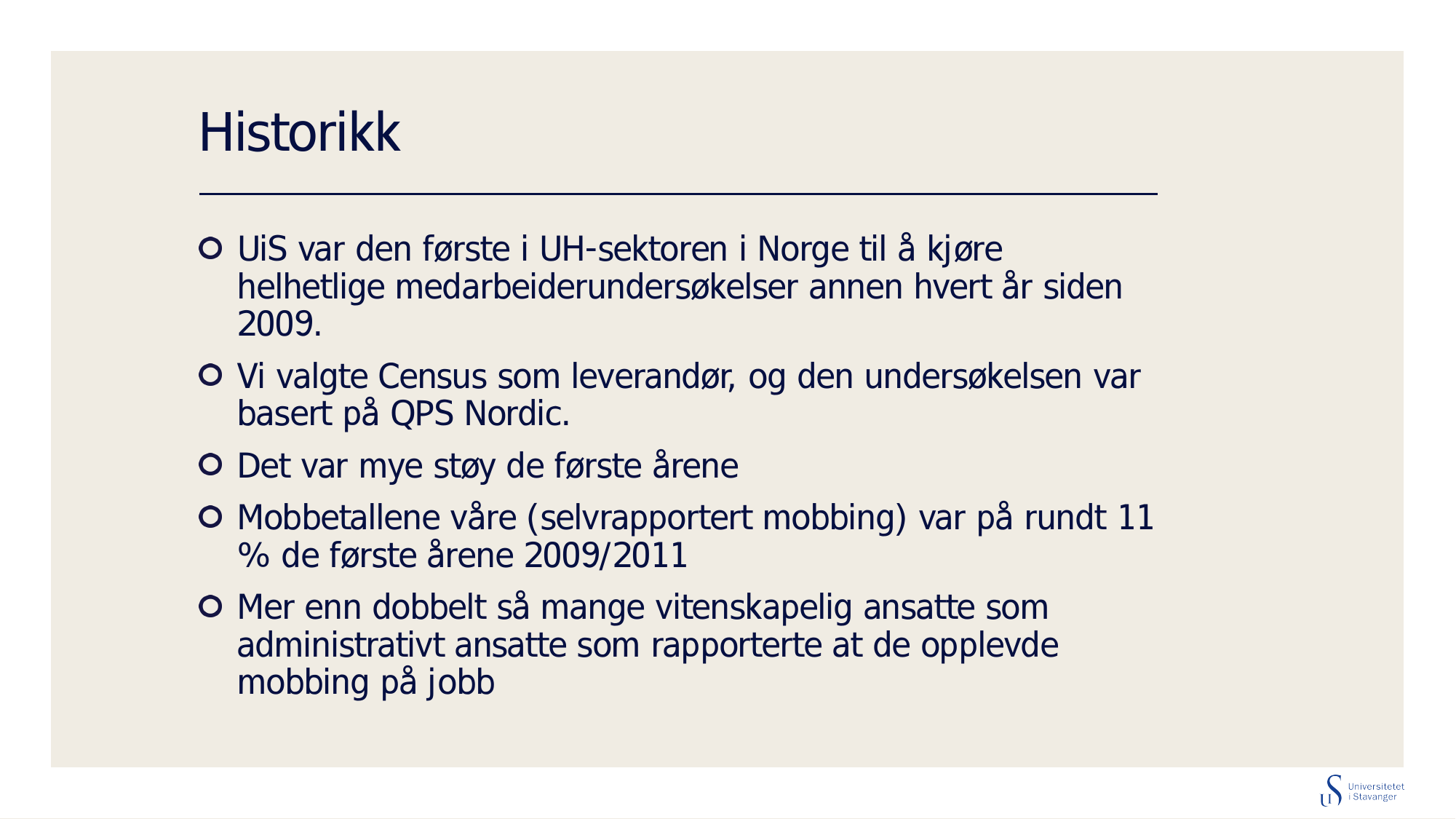

# Historikk
UiS var den første i UH-sektoren i Norge til å kjøre helhetlige medarbeiderundersøkelser annen hvert år siden 2009.
Vi valgte Census som leverandør, og den undersøkelsen var basert på QPS Nordic.
Det var mye støy de første årene
Mobbetallene våre (selvrapportert mobbing) var på rundt 11 % de første årene 2009/2011
Mer enn dobbelt så mange vitenskapelig ansatte som administrativt ansatte som rapporterte at de opplevde mobbing på jobb